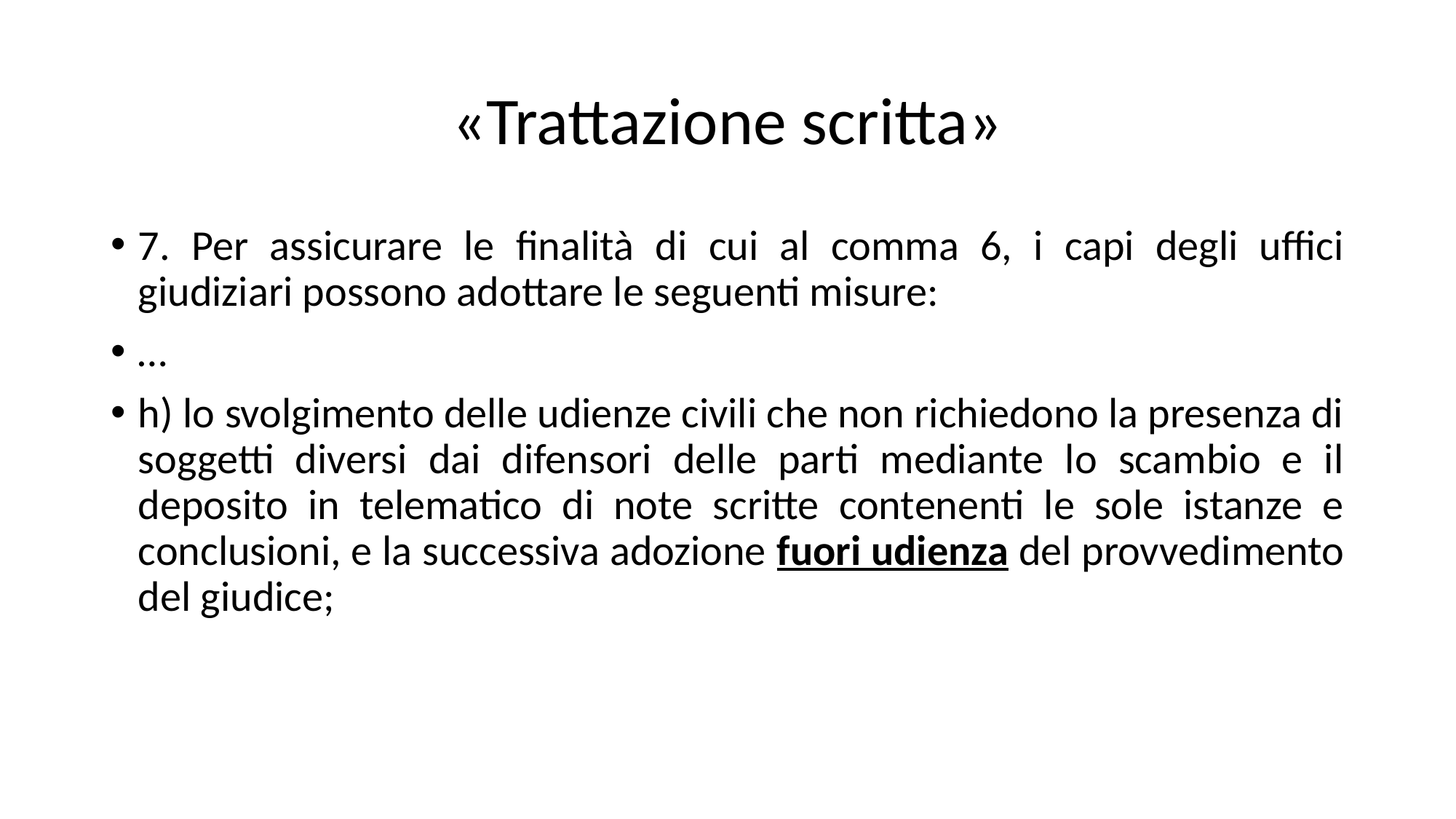

# «Trattazione scritta»
7. Per assicurare le finalità di cui al comma 6, i capi degli uffici giudiziari possono adottare le seguenti misure:
…
h) lo svolgimento delle udienze civili che non richiedono la presenza di soggetti diversi dai difensori delle parti mediante lo scambio e il deposito in telematico di note scritte contenenti le sole istanze e conclusioni, e la successiva adozione fuori udienza del provvedimento del giudice;